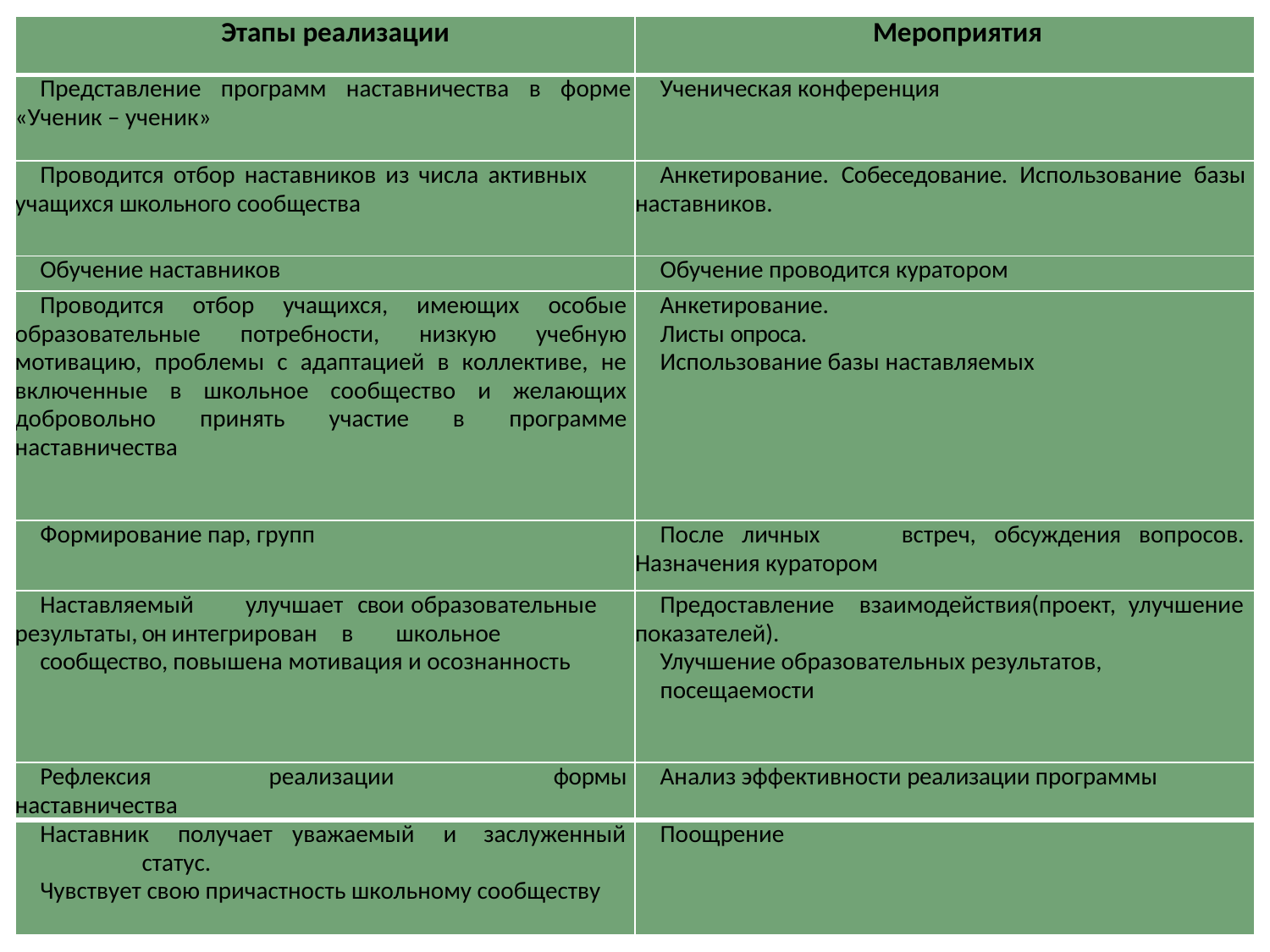

| Этапы реализации | Мероприятия |
| --- | --- |
| Представление программ наставничества в форме «Ученик – ученик» | Ученическая конференция |
| Проводится отбор наставников из числа активных учащихся школьного сообщества | Анкетирование. Собеседование. Использование базы наставников. |
| Обучение наставников | Обучение проводится куратором |
| Проводится отбор учащихся, имеющих особые образовательные потребности, низкую учебную мотивацию, проблемы с адаптацией в коллективе, не включенные в школьное сообщество и желающих добровольно принять участие в программе наставничества | Анкетирование. Листы опроса. Использование базы наставляемых |
| Формирование пар, групп | После личных встреч, обсуждения вопросов. Назначения куратором |
| Наставляемый улучшает свои образовательные результаты, он интегрирован в школьное сообщество, повышена мотивация и осознанность | Предоставление взаимодействия(проект, улучшение показателей). Улучшение образовательных результатов, посещаемости |
| Рефлексия реализации формы наставничества | Анализ эффективности реализации программы |
| Наставник получает уважаемый и заслуженный статус. Чувствует свою причастность школьному сообществу | Поощрение |